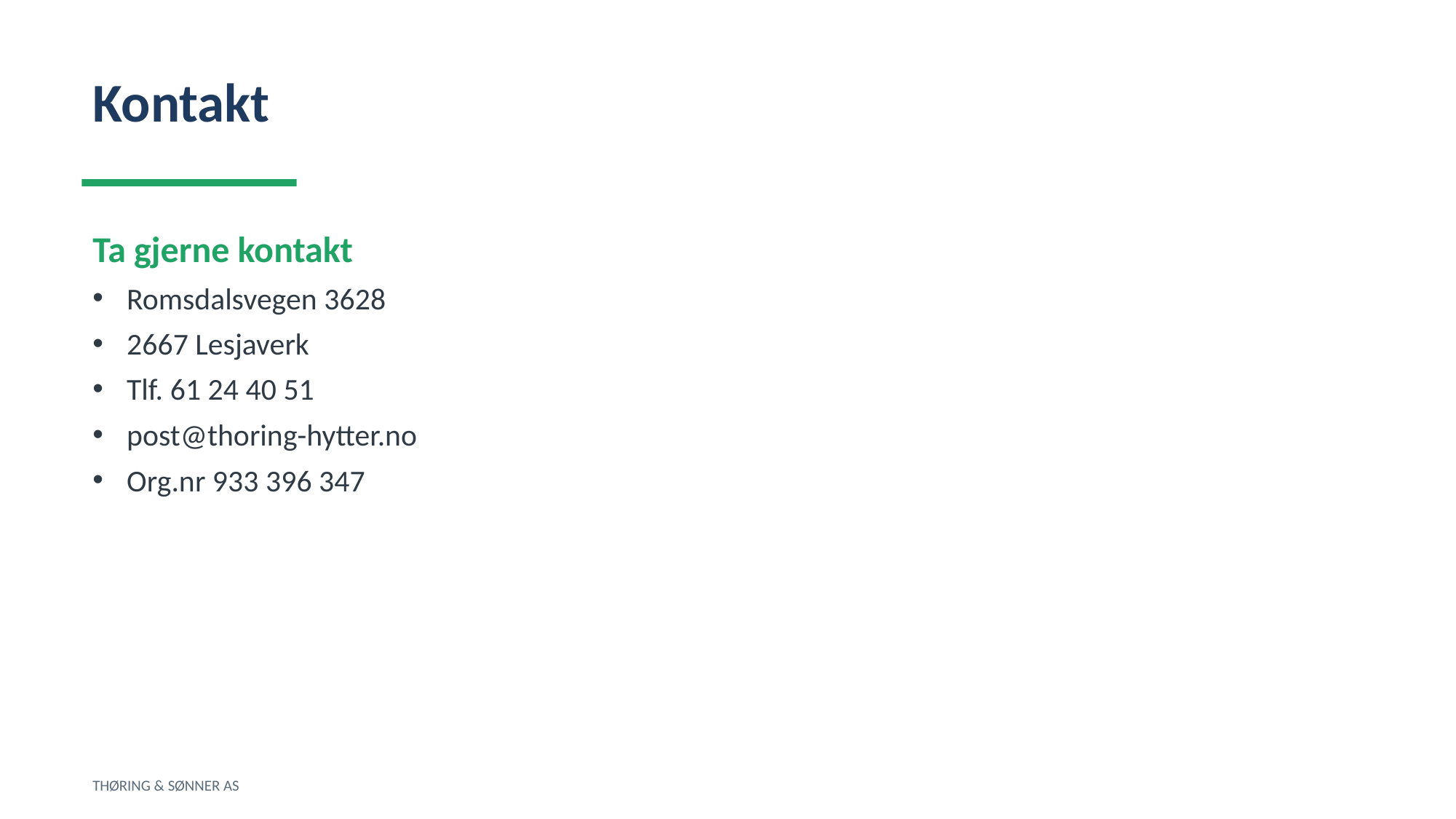

Kontakt

Ta gjerne kontakt
Romsdalsvegen 3628
2667 Lesjaverk
Tlf. 61 24 40 51
post@thoring-hytter.no
Org.nr 933 396 347
THØRING & SØNNER AS